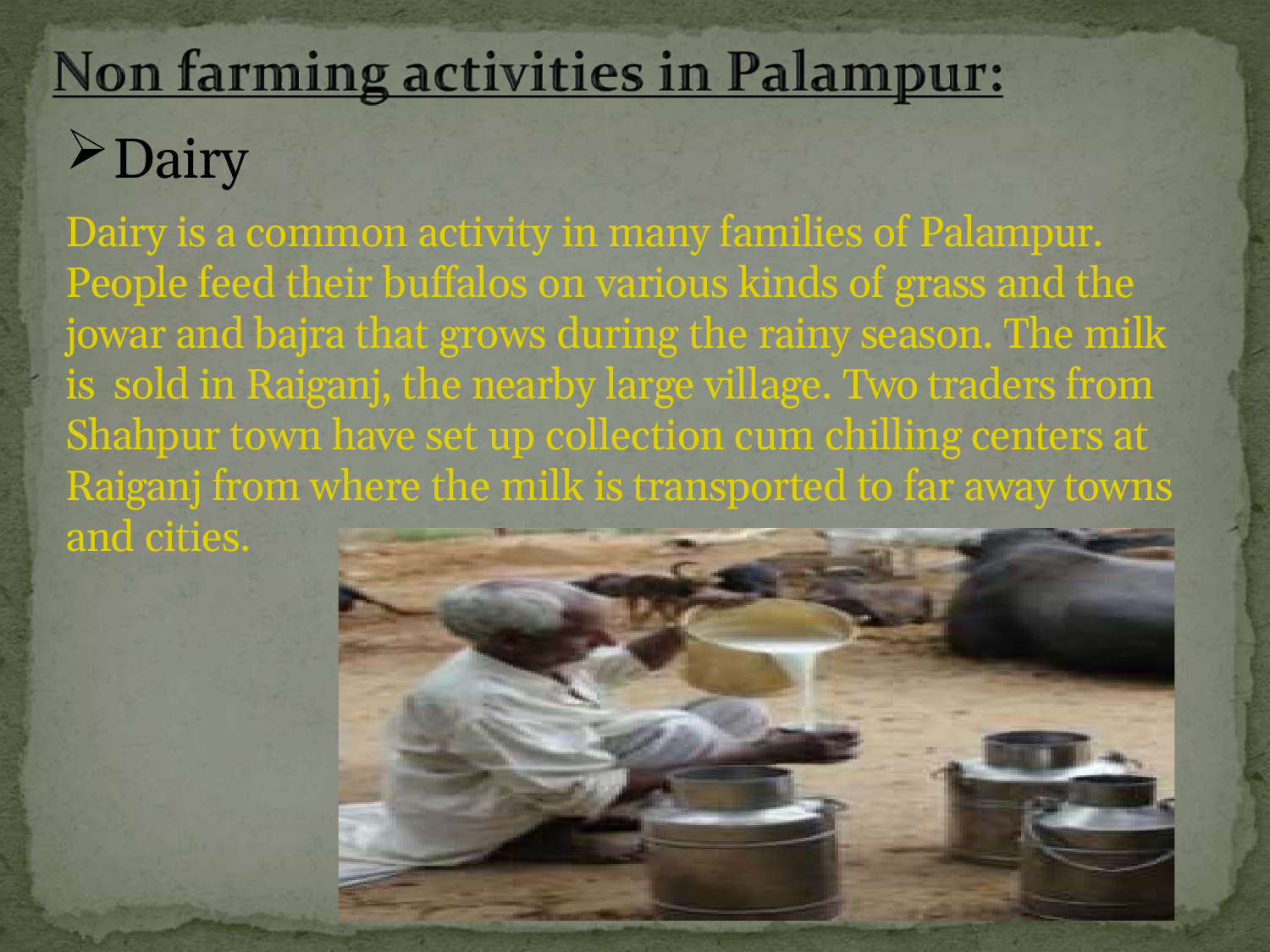

Dairy
Dairy is a common activity in many families of Palampur.  People feed their buffalos on various kinds of grass and the  jowar and bajra that grows during the rainy season. The milk is  sold in Raiganj, the nearby large village. Two traders from  Shahpur town have set up collection cum chilling centers at  Raiganj from where the milk is transported to far away towns  and cities.